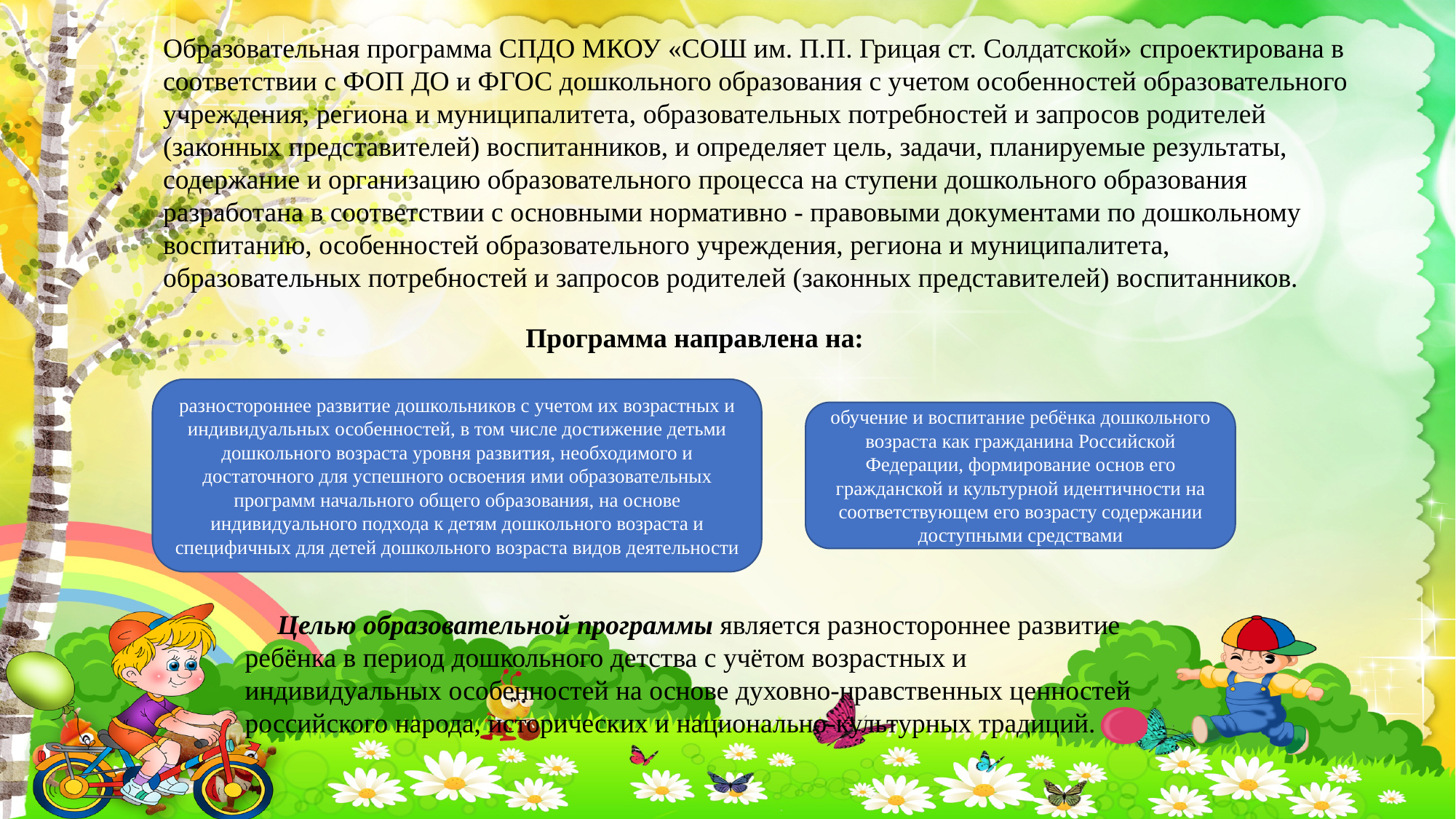

Образовательная программа СПДО МКОУ «СОШ им. П.П. Грицая ст. Солдатской» спроектирована в соответствии с ФОП ДО и ФГОС дошкольного образования с учетом особенностей образовательного учреждения, региона и муниципалитета, образовательных потребностей и запросов родителей (законных представителей) воспитанников, и определяет цель, задачи, планируемые результаты, содержание и организацию образовательного процесса на ступени дошкольного образования разработана в соответствии с основными нормативно - правовыми документами по дошкольному воспитанию, особенностей образовательного учреждения, региона и муниципалитета, образовательных потребностей и запросов родителей (законных представителей) воспитанников.
Программа направлена на:
разностороннее развитие дошкольников с учетом их возрастных и индивидуальных особенностей, в том числе достижение детьми дошкольного возраста уровня развития, необходимого и достаточного для успешного освоения ими образовательных программ начального общего образования, на основе индивидуального подхода к детям дошкольного возраста и специфичных для детей дошкольного возраста видов деятельности
обучение и воспитание ребёнка дошкольного возраста как гражданина Российской Федерации, формирование основ его гражданской и культурной идентичности на соответствующем его возрасту содержании доступными средствами
Целью образовательной программы является разностороннее развитие ребёнка в период дошкольного детства с учётом возрастных и индивидуальных особенностей на основе духовно-нравственных ценностей российского народа, исторических и национально-культурных традиций.